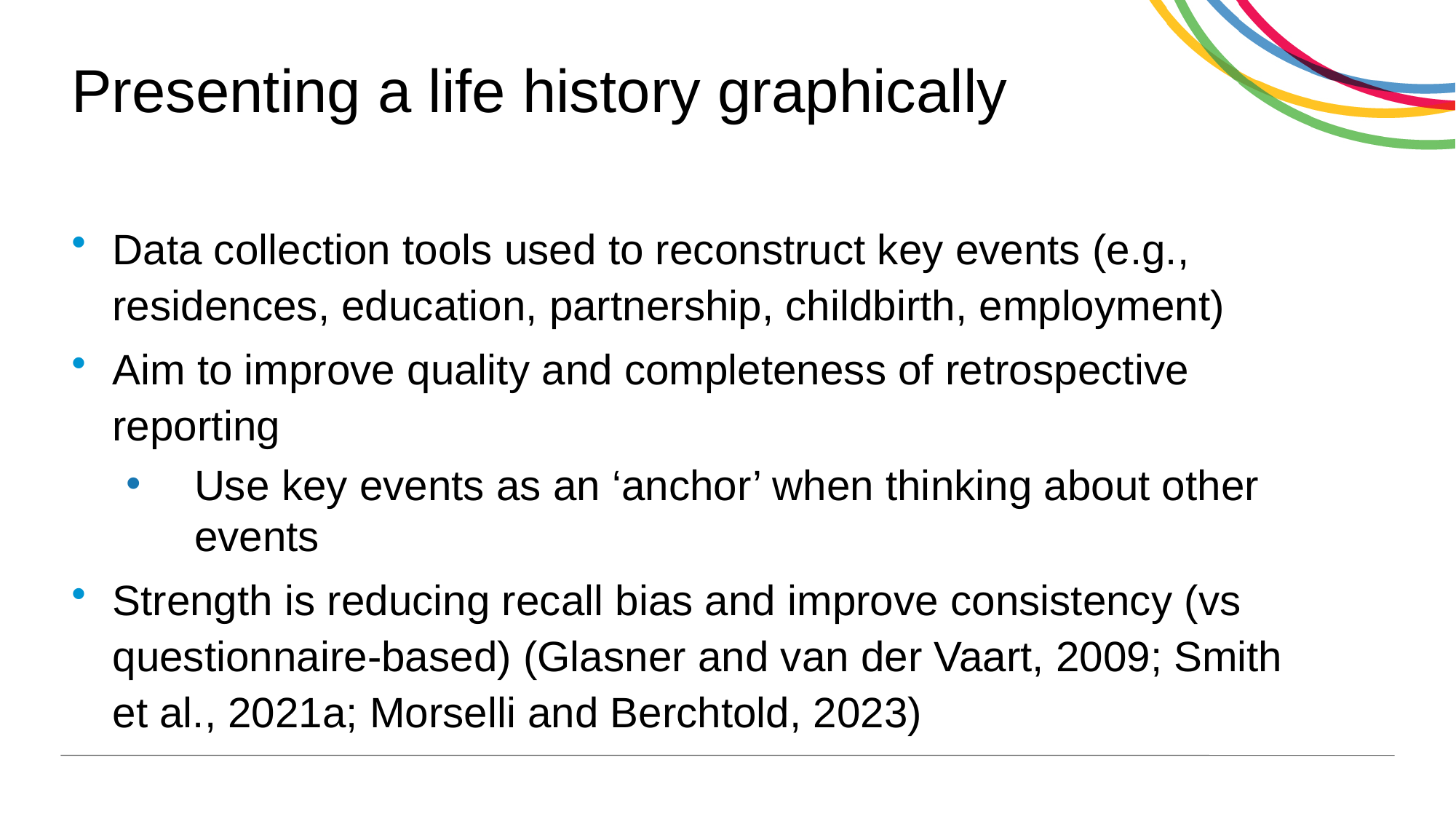

# Presenting a life history graphically
Data collection tools used to reconstruct key events (e.g., residences, education, partnership, childbirth, employment)
Aim to improve quality and completeness of retrospective reporting
Use key events as an ‘anchor’ when thinking about other events
Strength is reducing recall bias and improve consistency (vs questionnaire-based) (Glasner and van der Vaart, 2009; Smith et al., 2021a; Morselli and Berchtold, 2023)